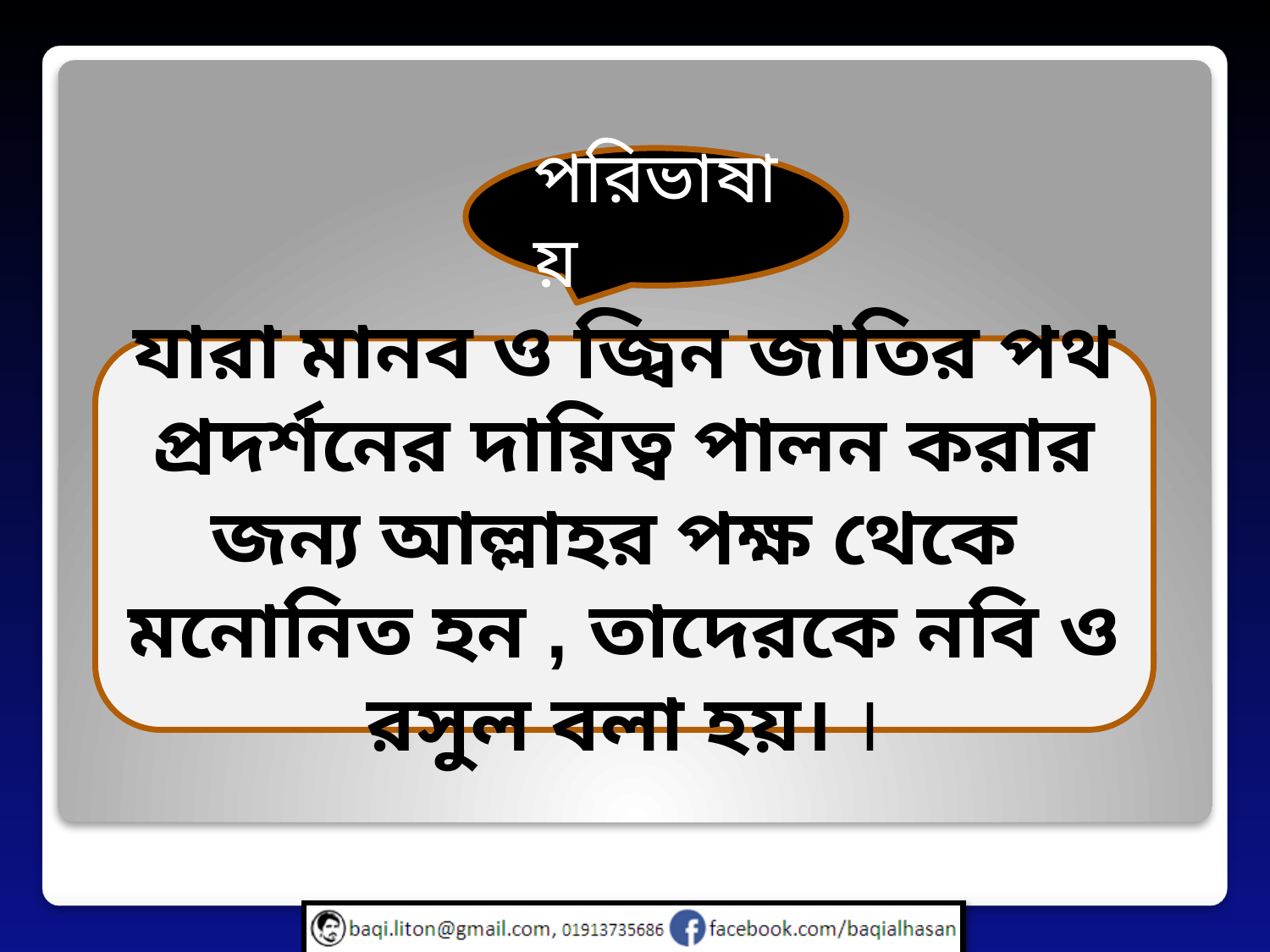

পরিভাষায়
যারা মানব ও জ্বিন জাতির পথ প্রদর্শনের দায়িত্ব পালন করার জন্য আল্লাহর পক্ষ থেকে  মনোনিত হন , তাদেরকে নবি ও রসুল বলা হয়। ।